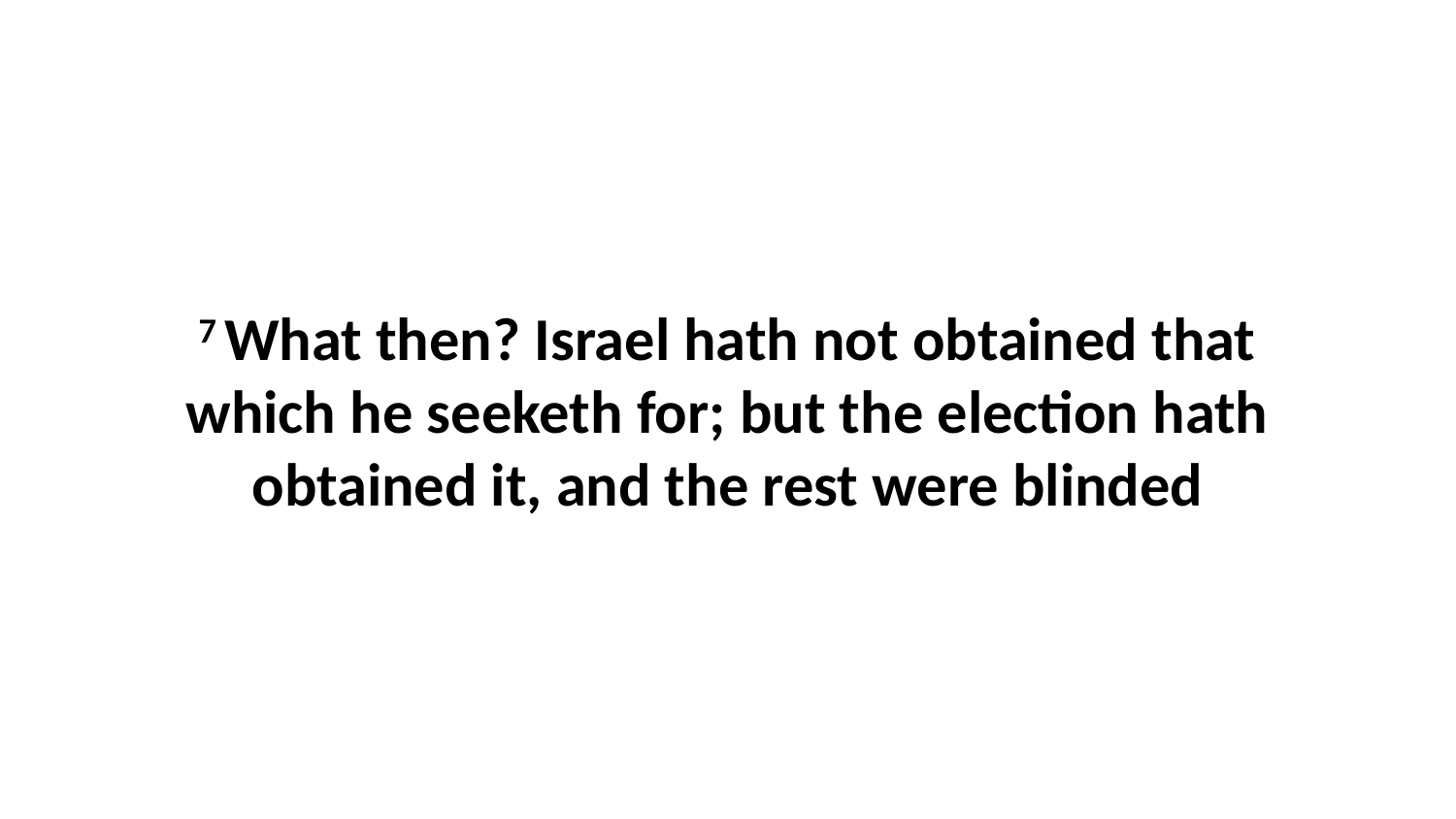

7 What then? Israel hath not obtained that which he seeketh for; but the election hath obtained it, and the rest were blinded